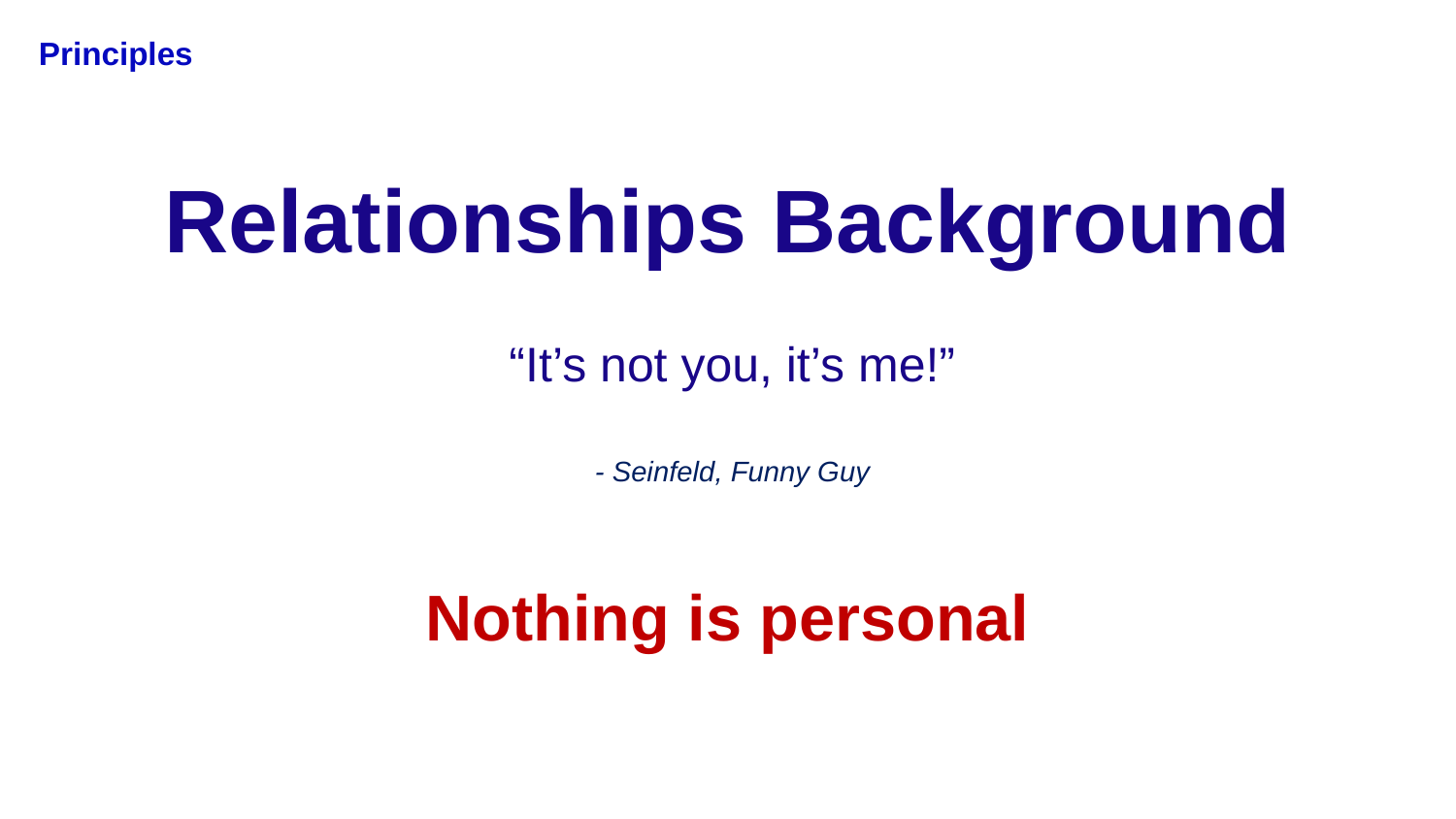

Principles
Relationships Background
“It’s not you, it’s me!”
- Seinfeld, Funny Guy
Nothing is personal